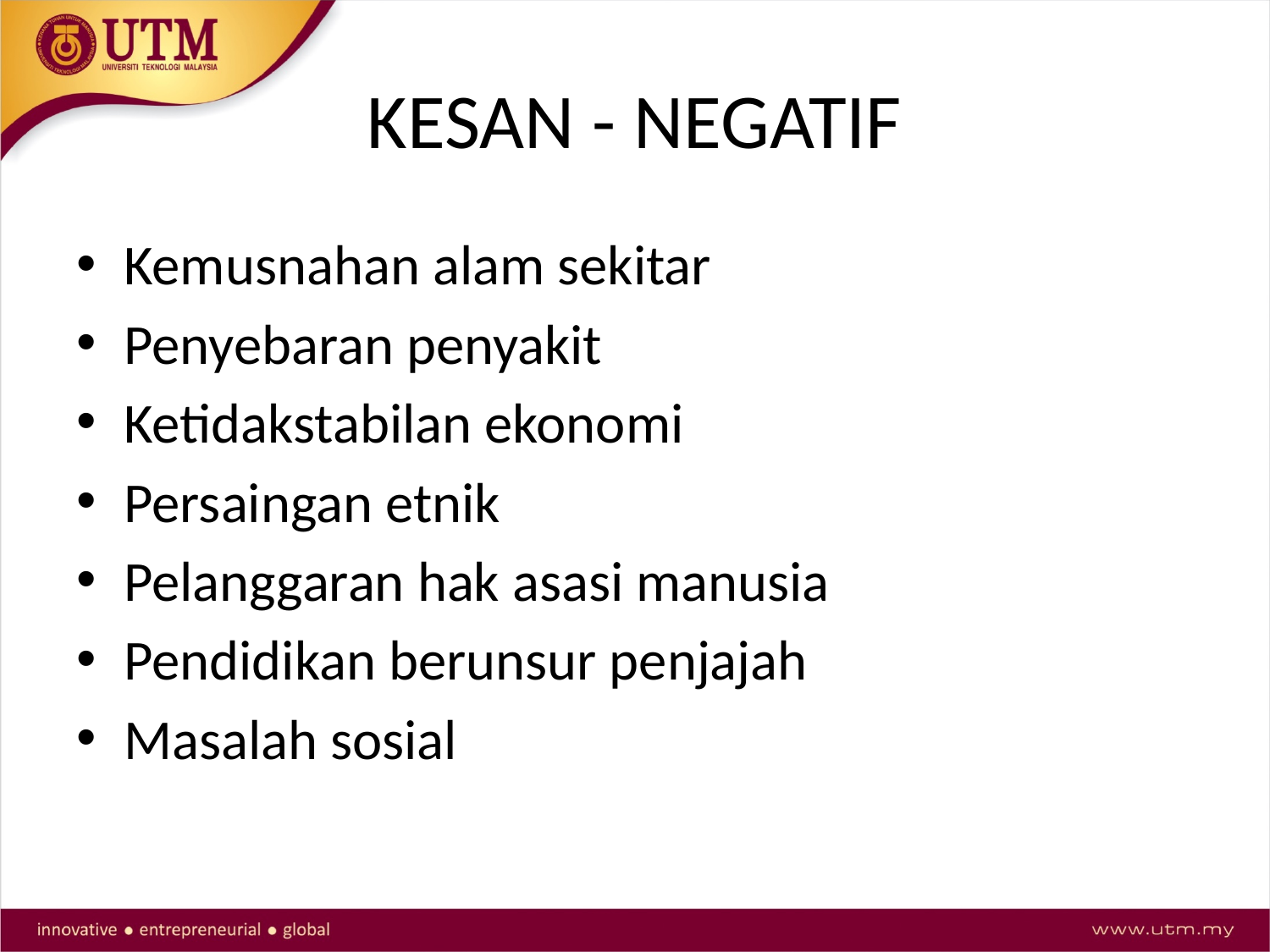

# KESAN - NEGATIF
Kemusnahan alam sekitar
Penyebaran penyakit
Ketidakstabilan ekonomi
Persaingan etnik
Pelanggaran hak asasi manusia
Pendidikan berunsur penjajah
Masalah sosial